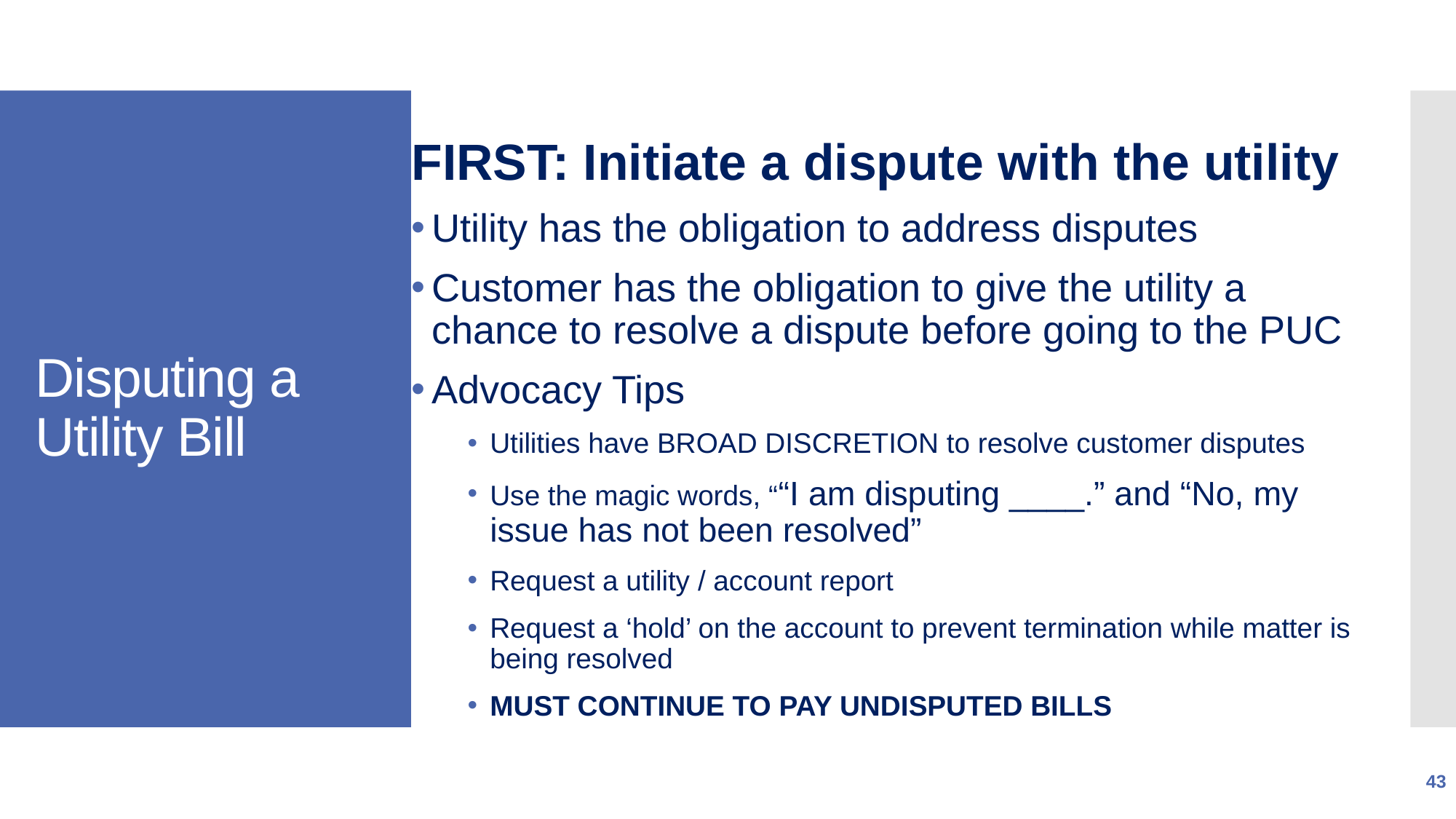

# Disputing a Utility Bill
FIRST: Initiate a dispute with the utility
Utility has the obligation to address disputes
Customer has the obligation to give the utility a chance to resolve a dispute before going to the PUC
Advocacy Tips
Utilities have BROAD DISCRETION to resolve customer disputes
Use the magic words, ““I am disputing ____.” and “No, my issue has not been resolved”
Request a utility / account report
Request a ‘hold’ on the account to prevent termination while matter is being resolved
MUST CONTINUE TO PAY UNDISPUTED BILLS
43